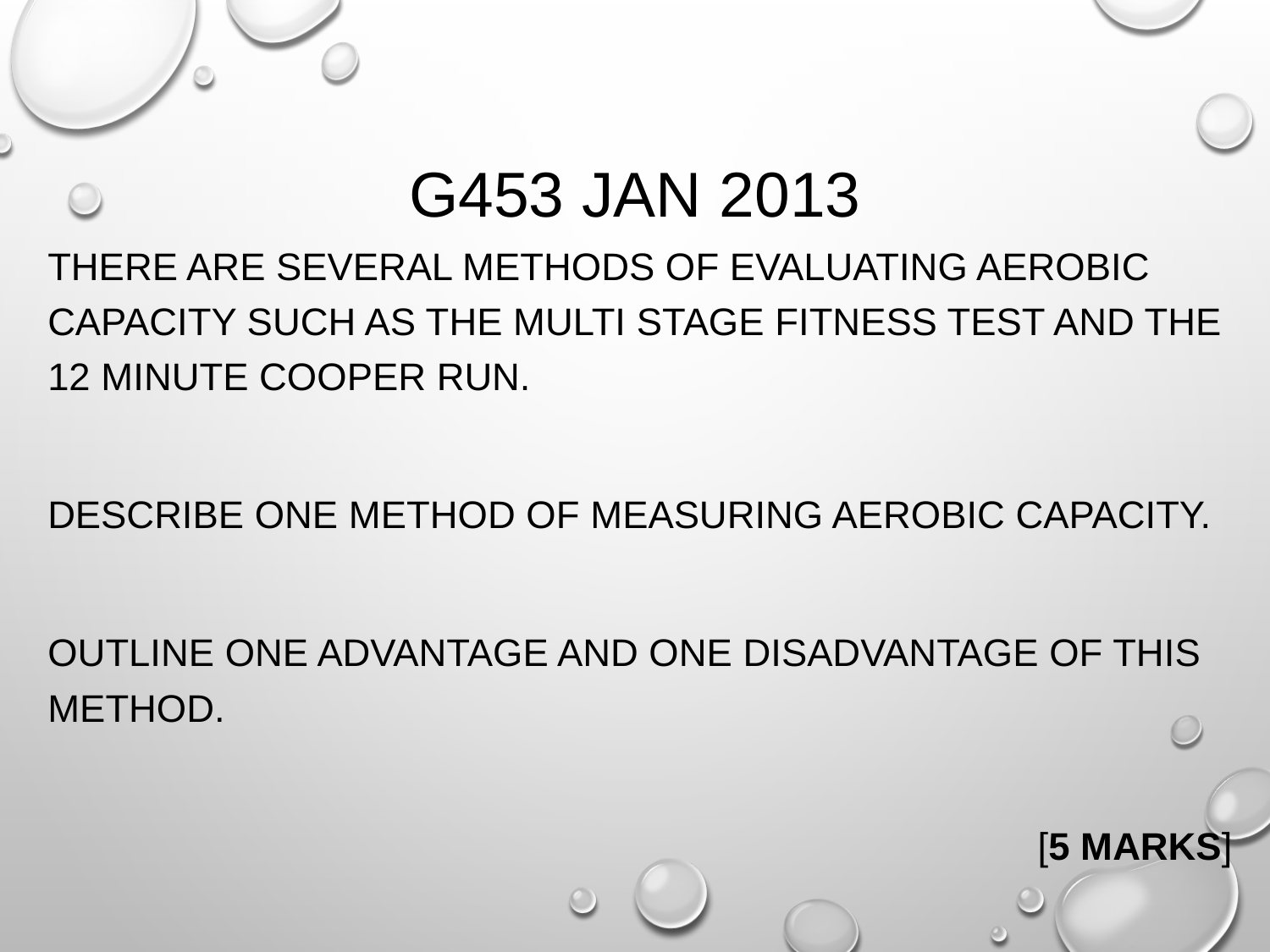

# G453 Jan 2013
There are several methods of evaluating aerobic capacity such as the multi stage fitness test and the 12 minute Cooper Run.

Describe one method of measuring aerobic capacity.

Outline one advantage and one disadvantage of this method.

[5 Marks]